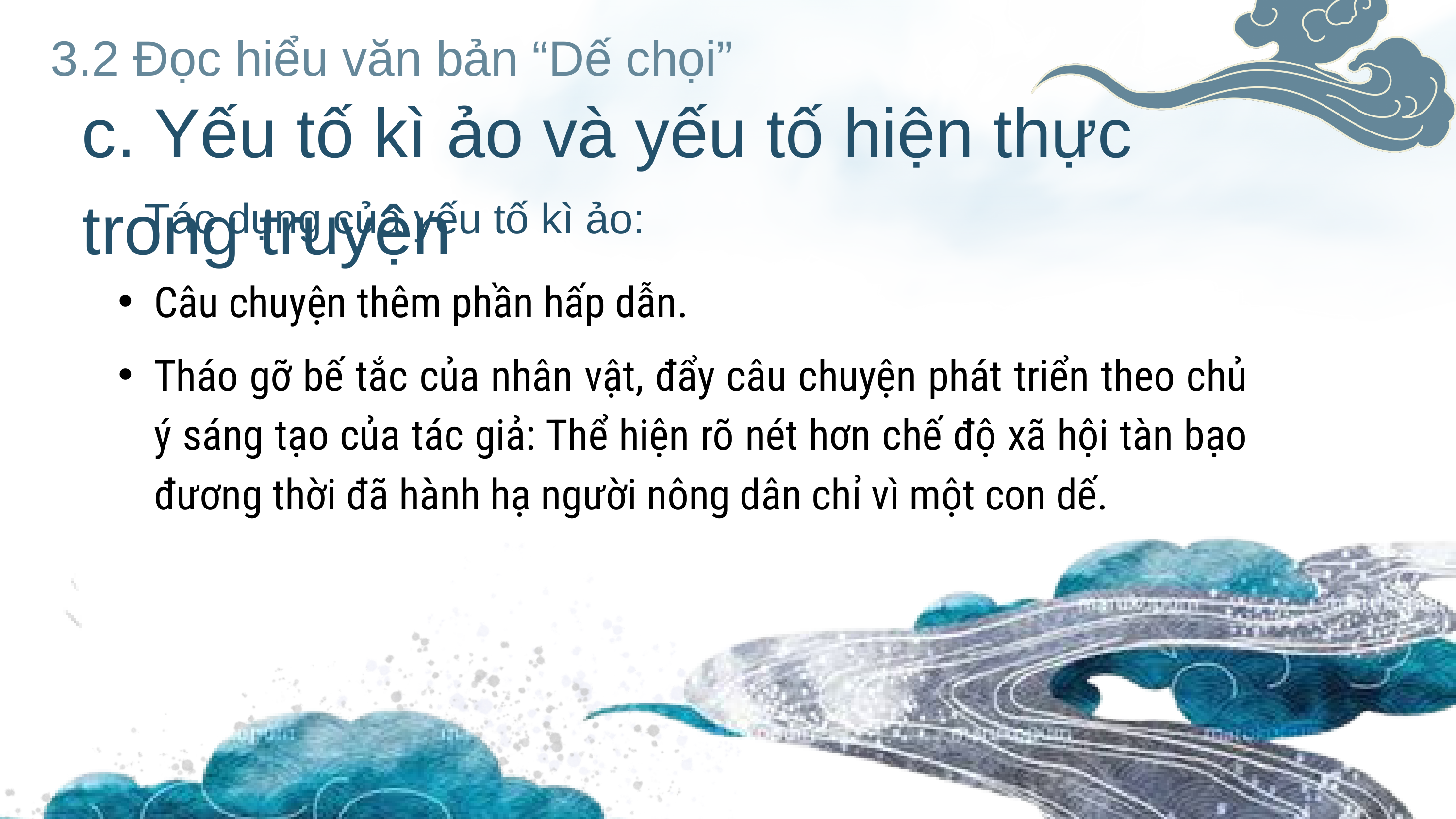

3.2 Đọc hiểu văn bản “Dế chọi”

c. Yếu tố kì ảo và yếu tố hiện thực trong truyện
Tác dụng của yếu tố kì ảo:
Câu chuyện thêm phần hấp dẫn.

Tháo gỡ bế tắc của nhân vật, đẩy câu chuyện phát triển theo chủ ý sáng tạo của tác giả: Thể hiện rõ nét hơn chế độ xã hội tàn bạo đương thời đã hành hạ người nông dân chỉ vì một con dế.